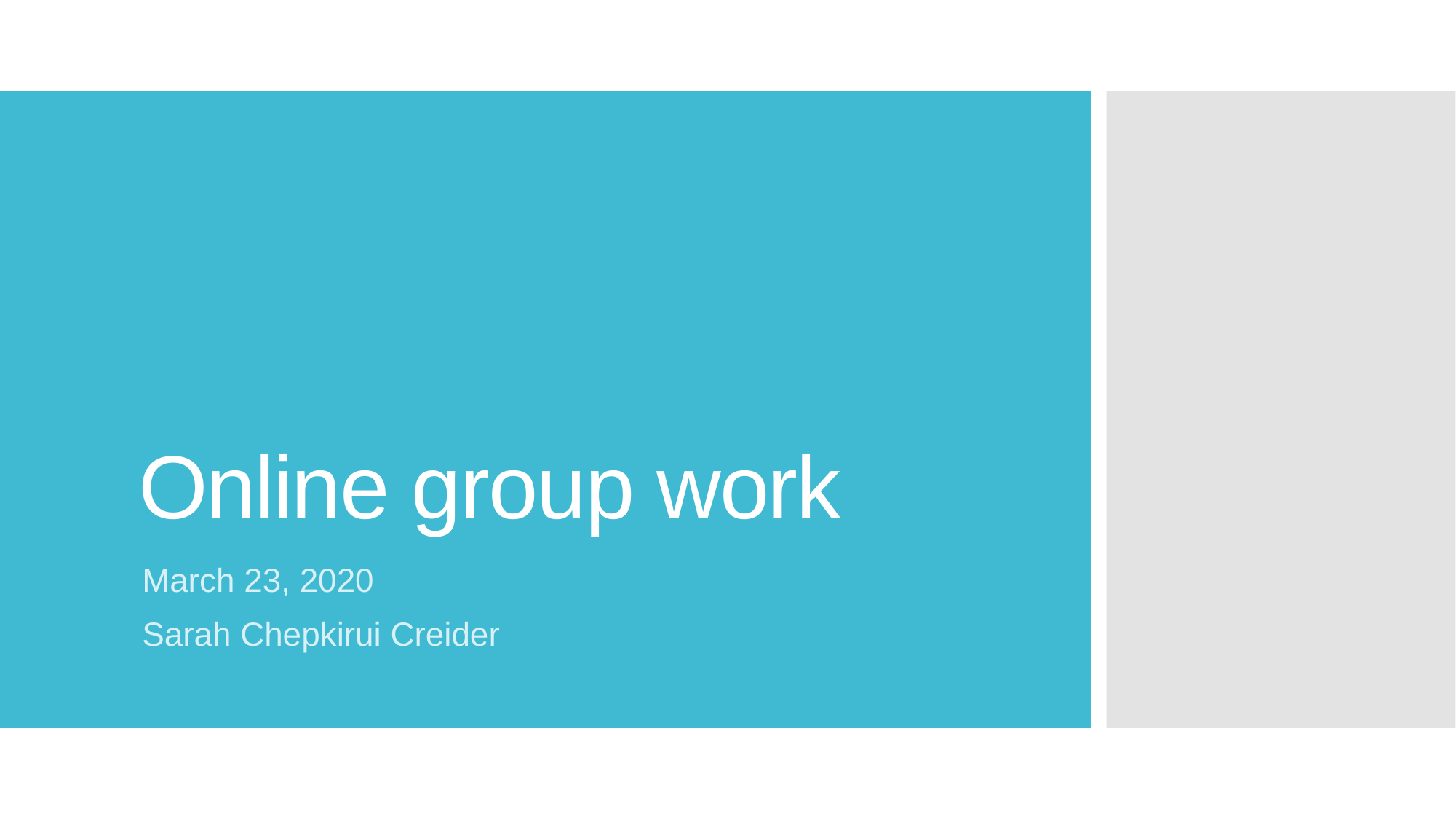

# Online group work
March 23, 2020
Sarah Chepkirui Creider